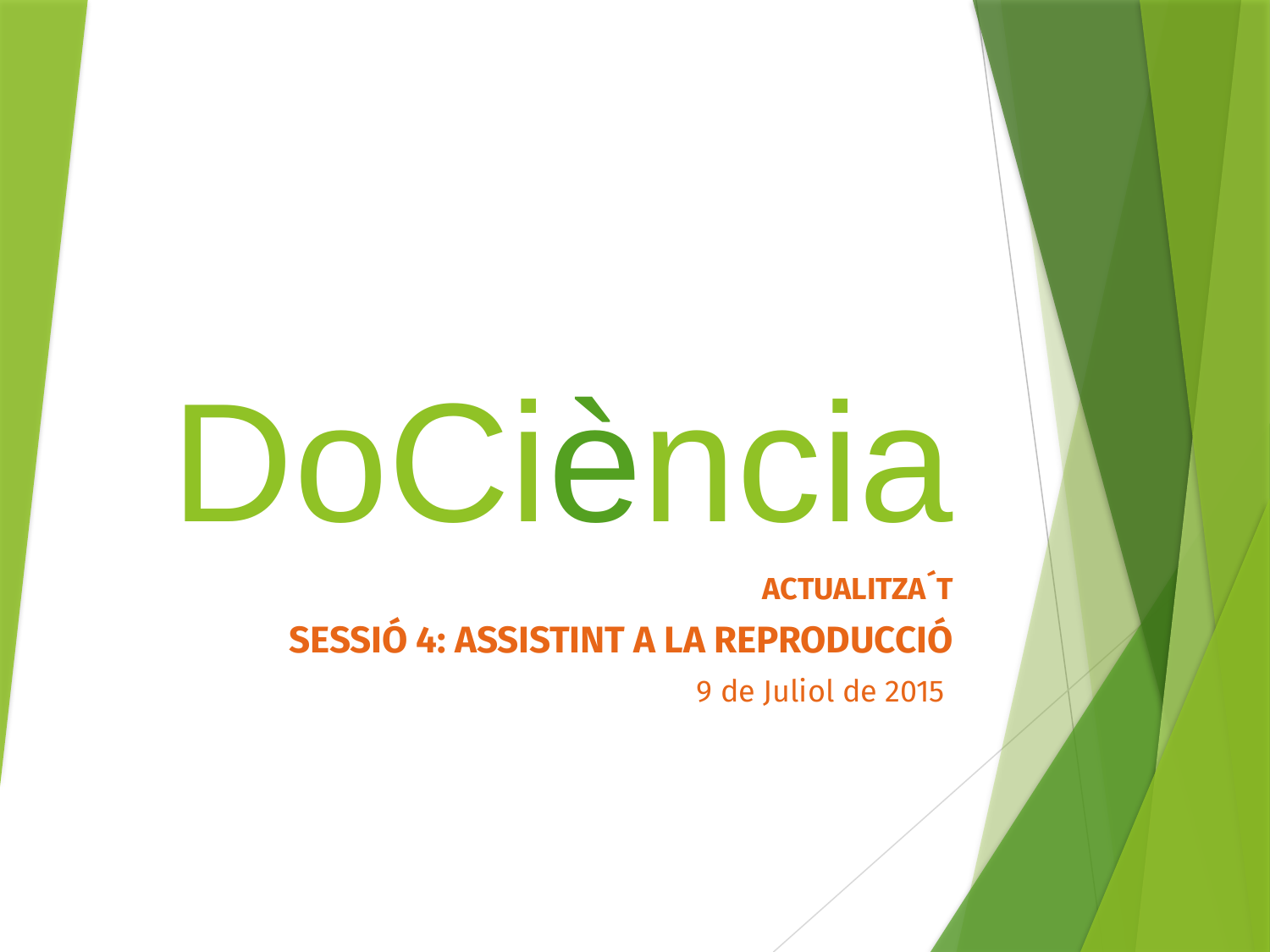

# DoCiència
ACTUALITZA´T
SESSIÓ 4: ASSISTINT A LA REPRODUCCIÓ
9 de Juliol de 2015